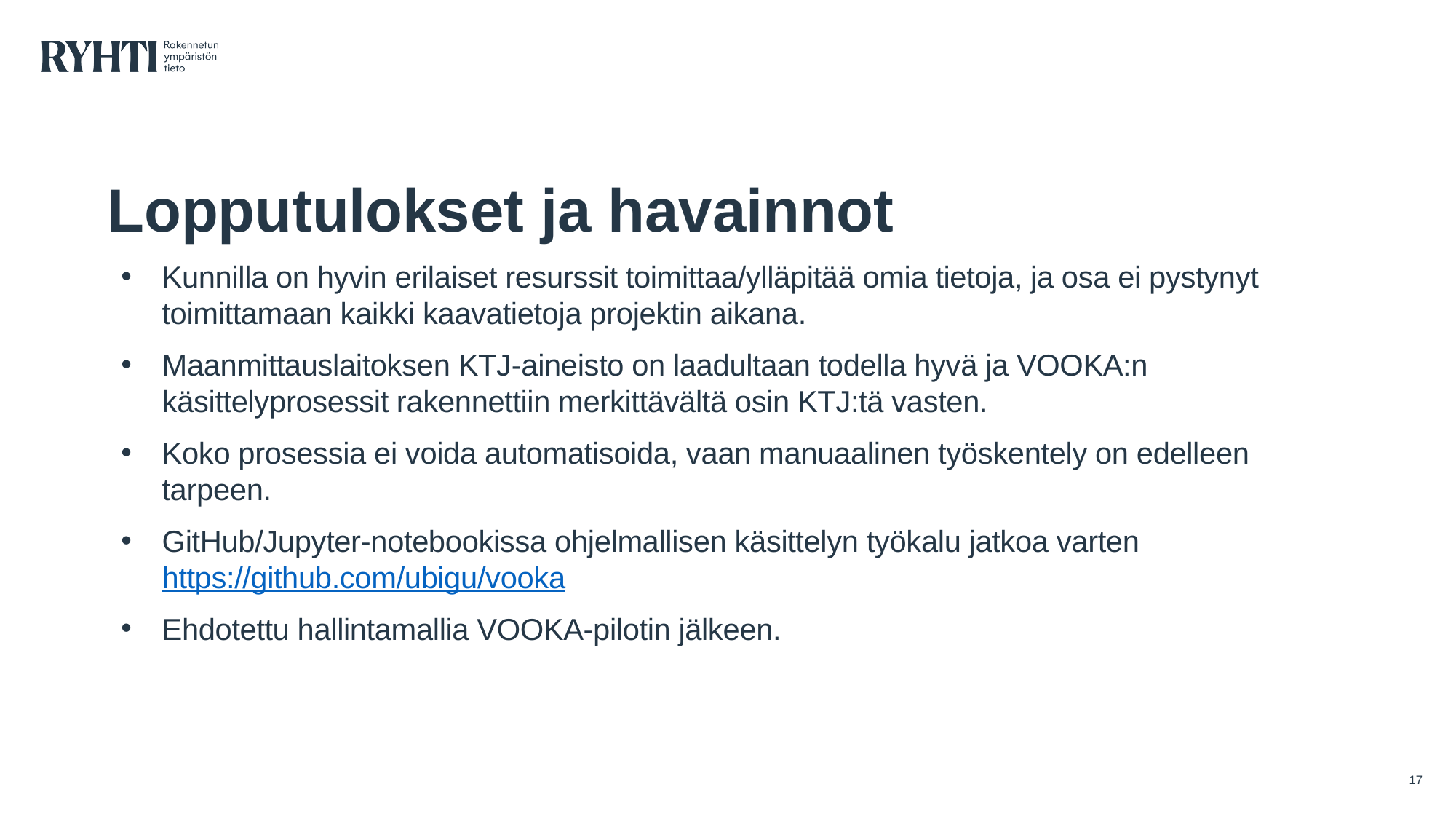

# Lopputulokset ja havainnot
Kunnilla on hyvin erilaiset resurssit toimittaa/ylläpitää omia tietoja, ja osa ei pystynyt toimittamaan kaikki kaavatietoja projektin aikana.
Maanmittauslaitoksen KTJ-aineisto on laadultaan todella hyvä ja VOOKA:n käsittelyprosessit rakennettiin merkittävältä osin KTJ:tä vasten.
Koko prosessia ei voida automatisoida, vaan manuaalinen työskentely on edelleen tarpeen.
GitHub/Jupyter-notebookissa ohjelmallisen käsittelyn työkalu jatkoa varten https://github.com/ubigu/vooka
Ehdotettu hallintamallia VOOKA-pilotin jälkeen.

17